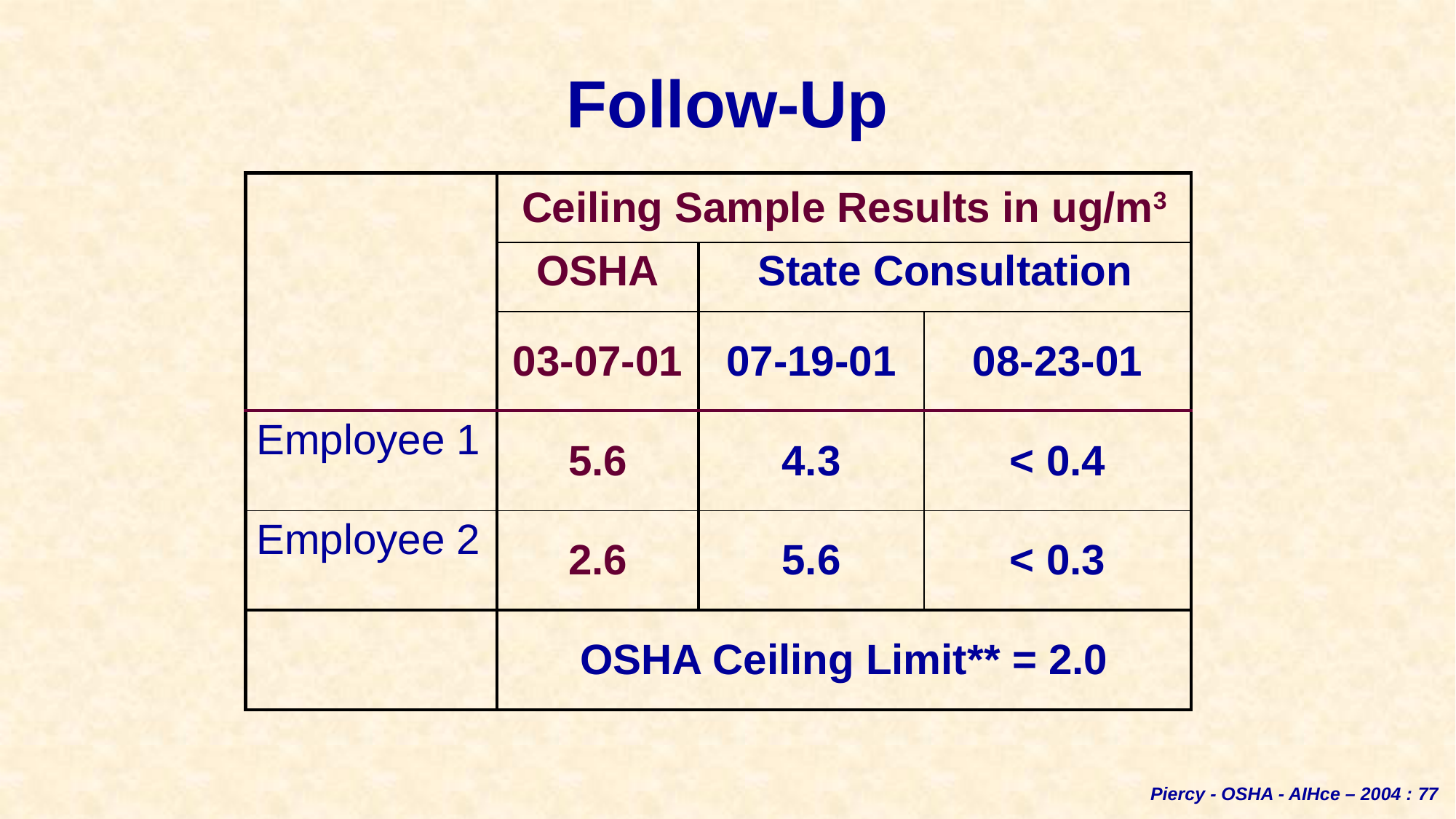

# Follow-Up
|  | Ceiling Sample Results in ug/m3 |  |  |
| --- | --- | --- | --- |
|  | OSHA | State Consultation |  |
|  | 03-07-01 | 07-19-01 | 08-23-01 |
| Employee 1 | 5.6 | 4.3 | < 0.4 |
| Employee 2 | 2.6 | 5.6 | < 0.3 |
|  | OSHA Ceiling Limit\*\* = 2.0 |  |  |
Piercy - OSHA - AIHce – 2004 : 77